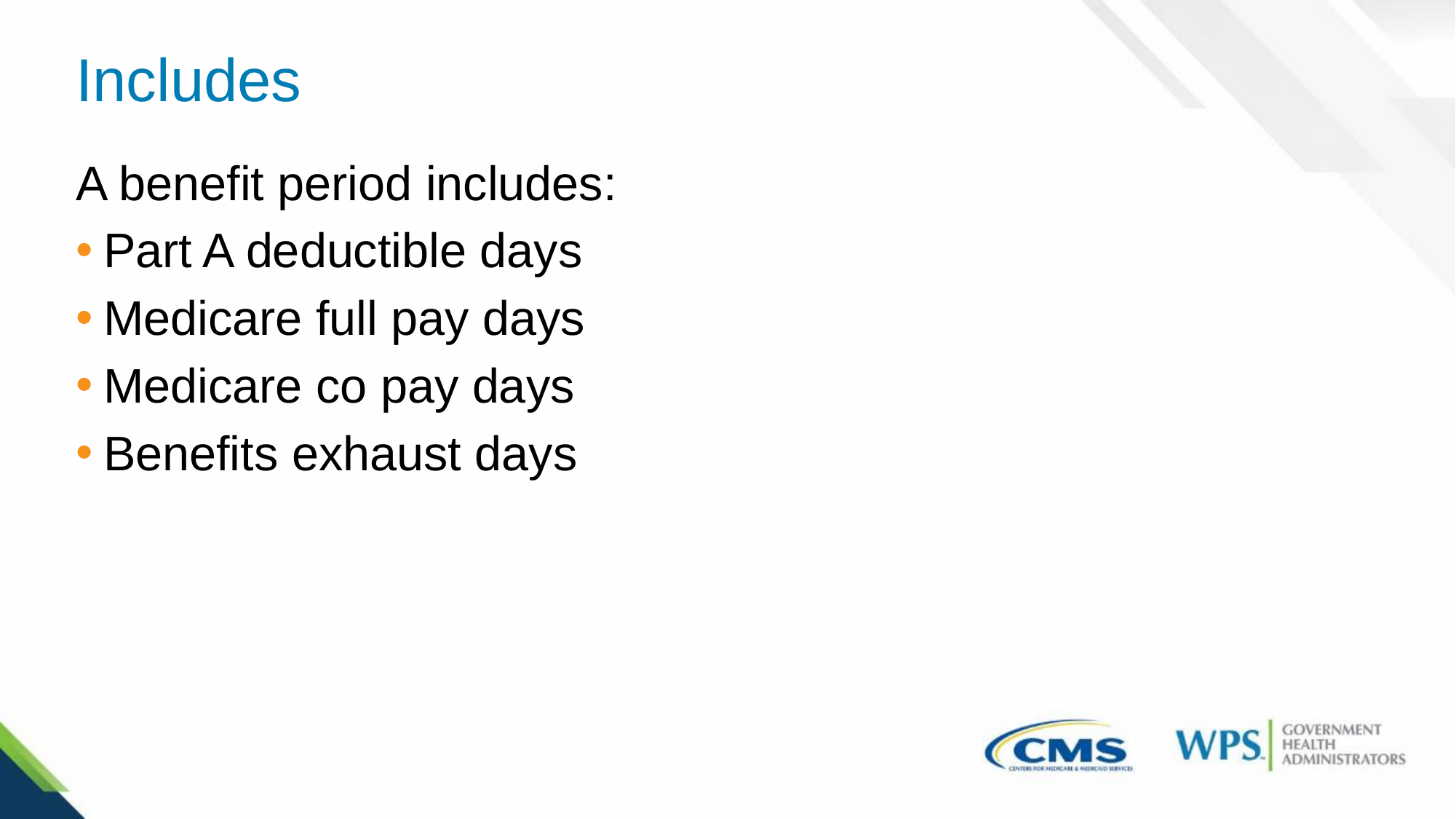

# Includes
A benefit period includes:
Part A deductible days
Medicare full pay days
Medicare co pay days
Benefits exhaust days